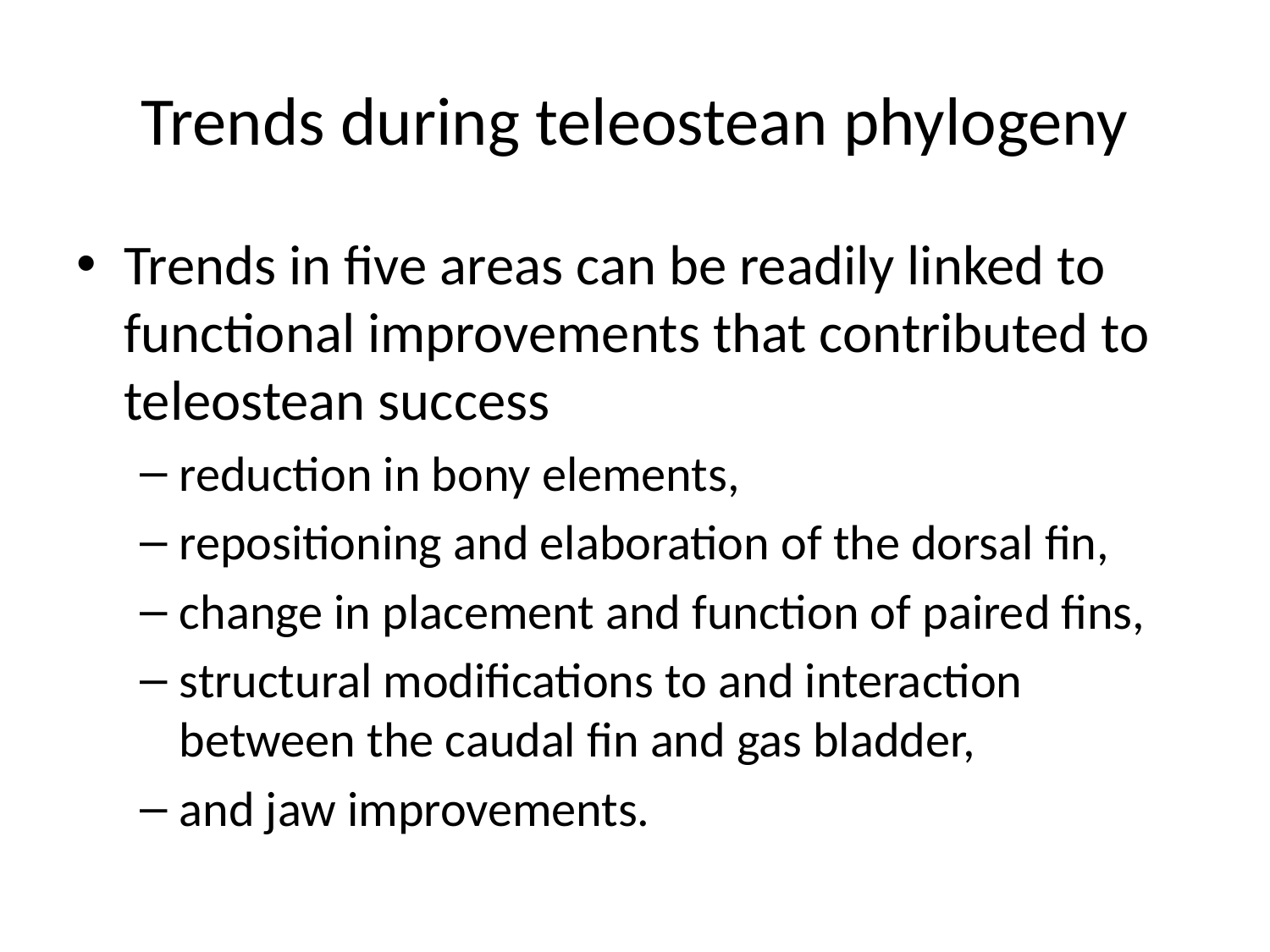

# Trends during teleostean phylogeny
Trends in five areas can be readily linked to functional improvements that contributed to teleostean success
reduction in bony elements,
repositioning and elaboration of the dorsal fin,
change in placement and function of paired fins,
structural modifications to and interaction between the caudal fin and gas bladder,
and jaw improvements.